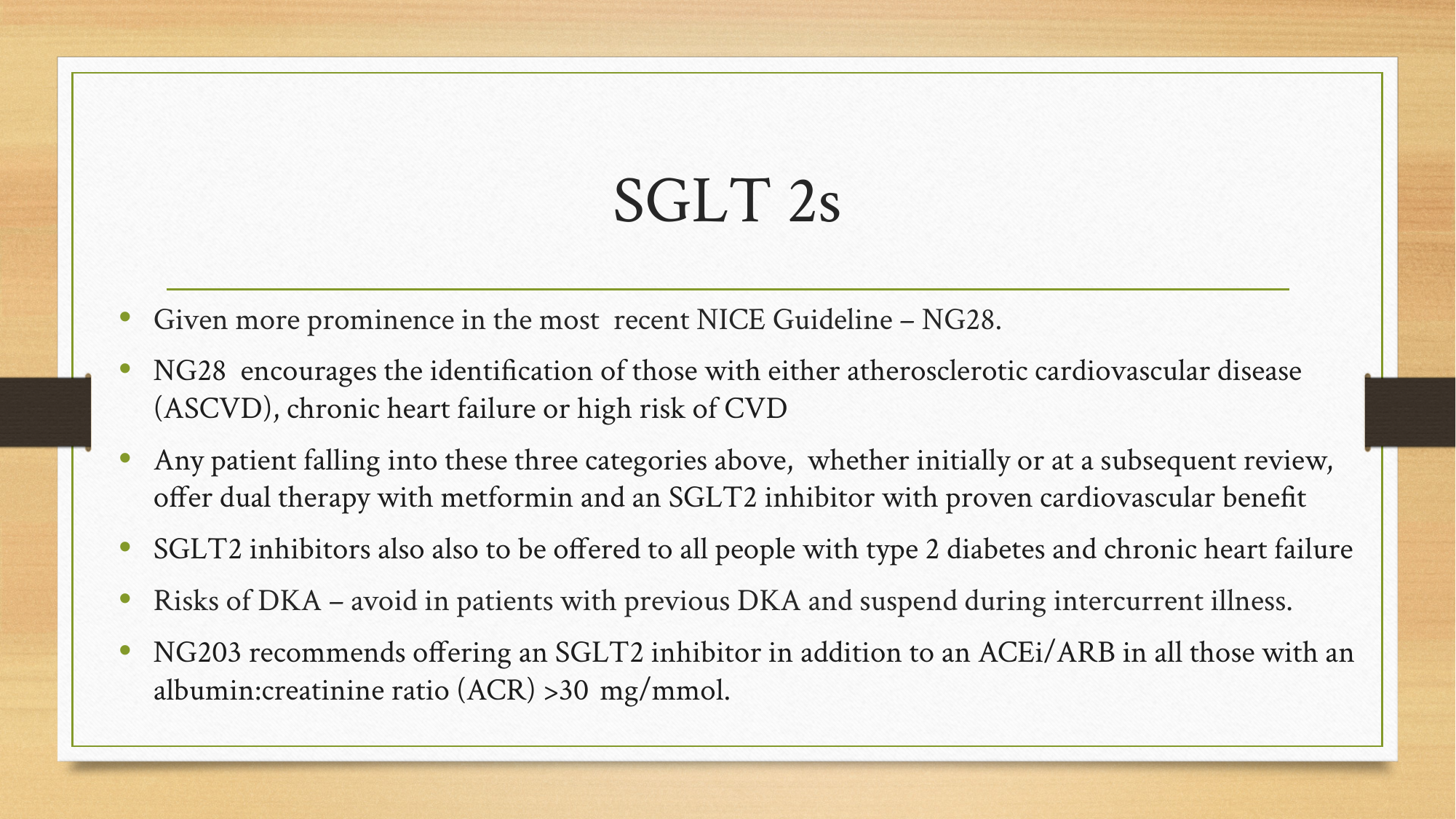

# SGLT 2s
Given more prominence in the most  recent NICE Guideline – NG28.
NG28  encourages the identification of those with either atherosclerotic cardiovascular disease (ASCVD), chronic heart failure or high risk of CVD
Any patient falling into these three categories above,  whether initially or at a subsequent review, offer dual therapy with metformin and an SGLT2 inhibitor with proven cardiovascular benefit
SGLT2 inhibitors also also to be offered to all people with type 2 diabetes and chronic heart failure
Risks of DKA – avoid in patients with previous DKA and suspend during intercurrent illness.
NG203 recommends offering an SGLT2 inhibitor in addition to an ACEi/ARB in all those with an albumin:creatinine ratio (ACR) >30 mg/mmol.